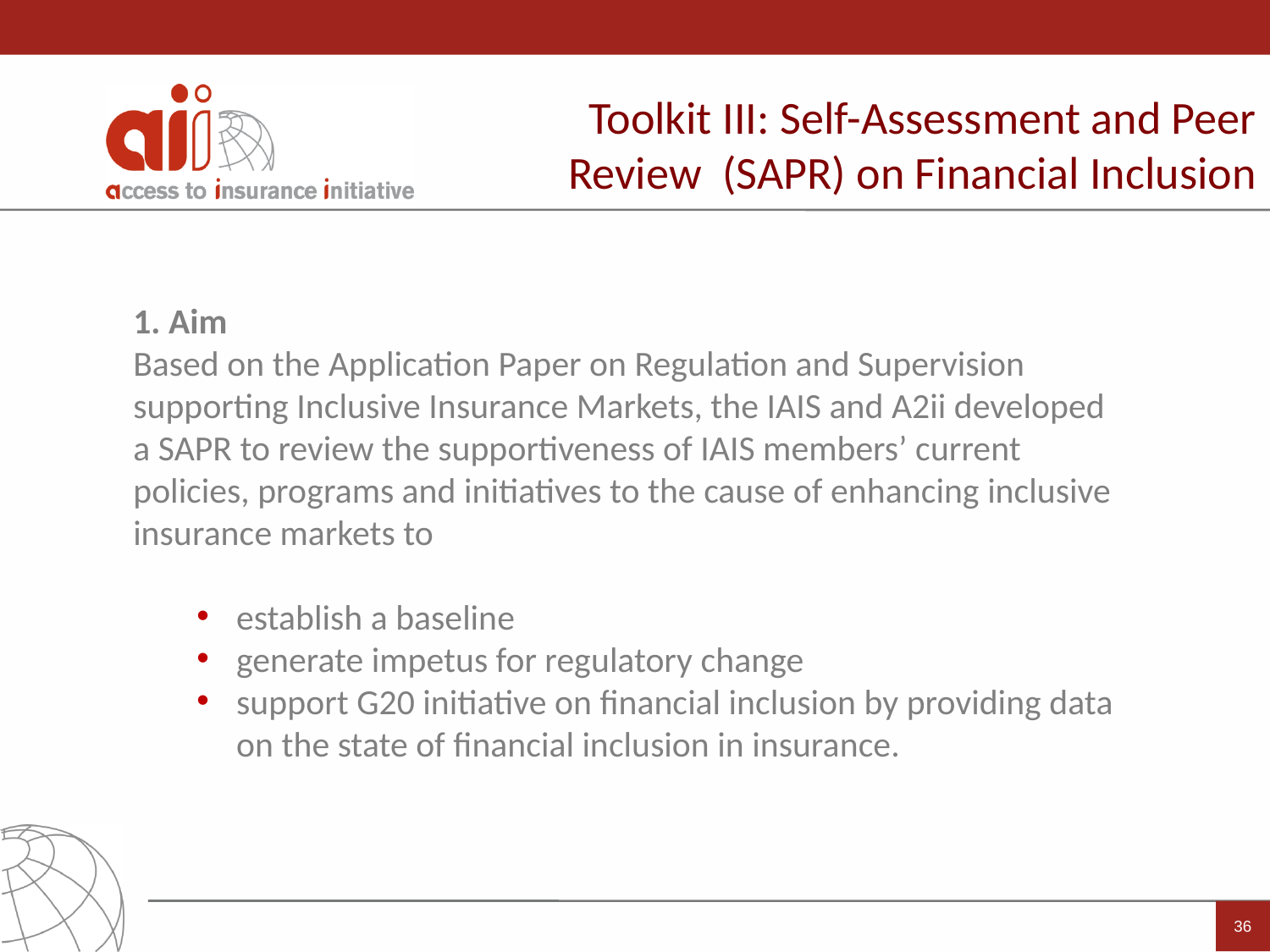

Toolkit III: Self-Assessment and Peer Review  (SAPR) on Financial Inclusion
1. Aim
Based on the Application Paper on Regulation and Supervision supporting Inclusive Insurance Markets, the IAIS and A2ii developed a SAPR to review the supportiveness of IAIS members’ current policies, programs and initiatives to the cause of enhancing inclusive insurance markets to

establish a baseline
generate impetus for regulatory change
support G20 initiative on financial inclusion by providing data on the state of financial inclusion in insurance.

36